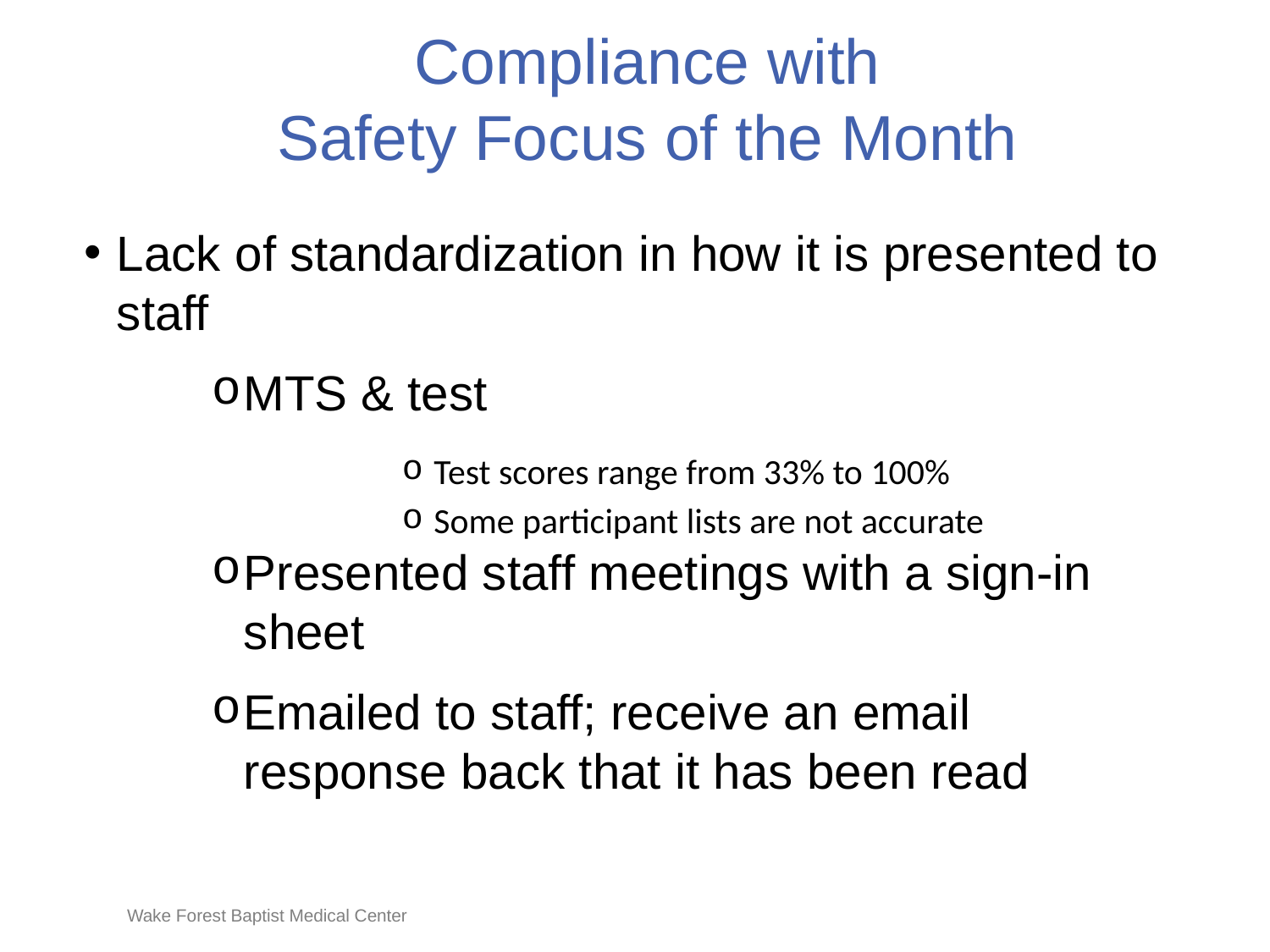

# Compliance with Safety Focus of the Month
Lack of standardization in how it is presented to staff
MTS & test
Test scores range from 33% to 100%
Some participant lists are not accurate
Presented staff meetings with a sign-in sheet
Emailed to staff; receive an email response back that it has been read